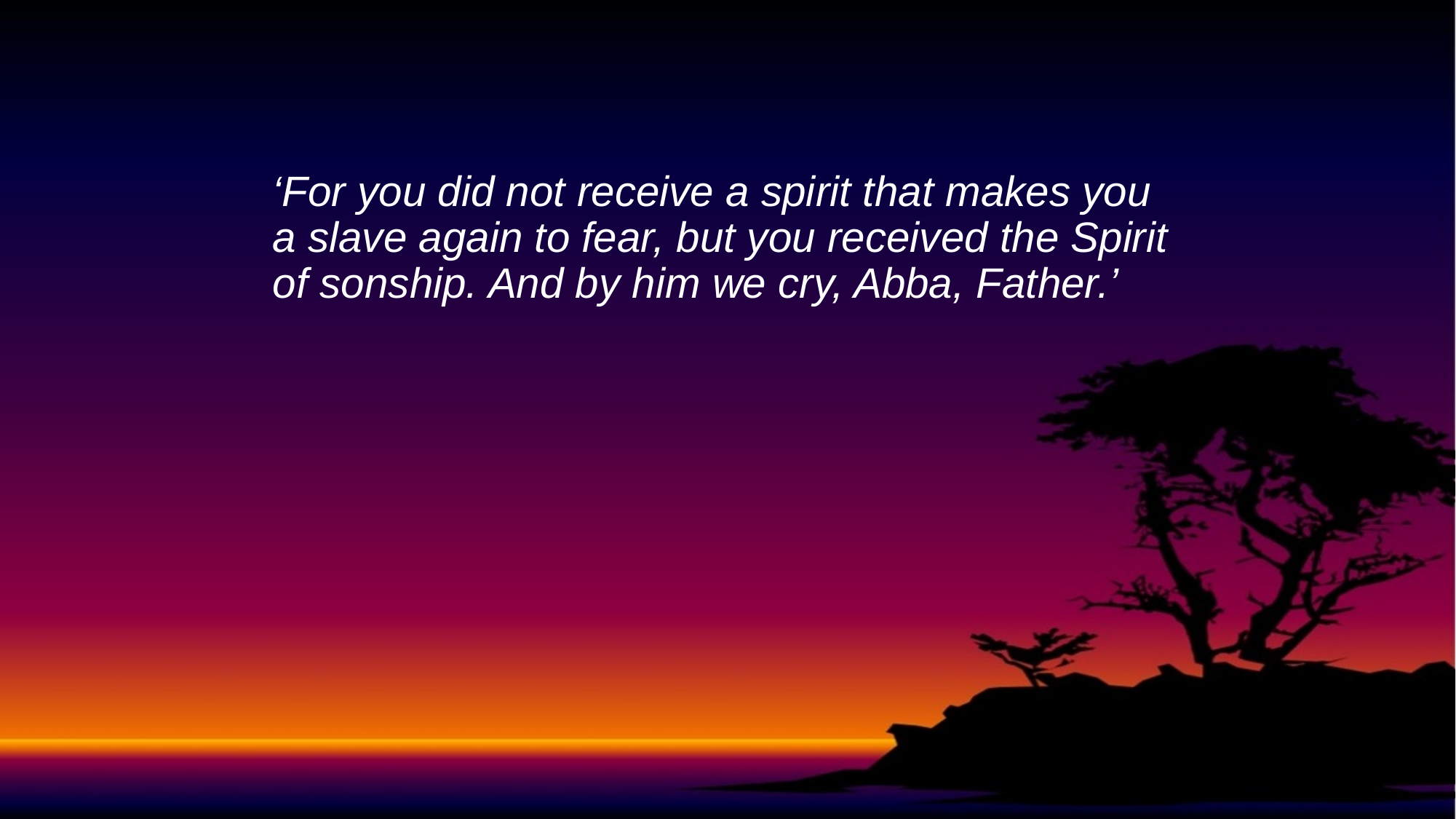

‘For you did not receive a spirit that makes you a slave again to fear, but you received the Spirit of sonship. And by him we cry, Abba, Father.’